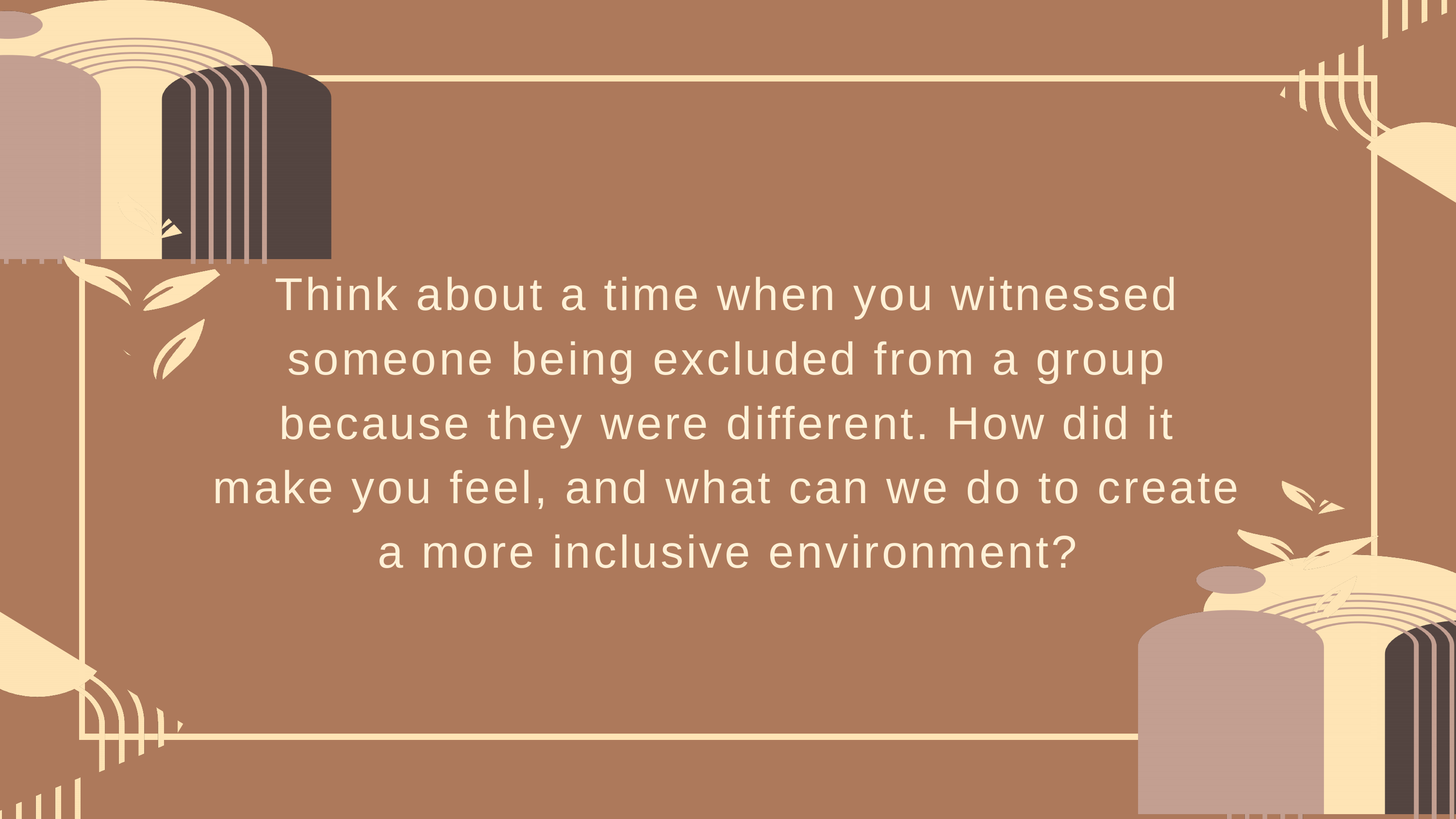

Think about a time when you witnessed someone being excluded from a group because they were different. How did it make you feel, and what can we do to create a more inclusive environment?